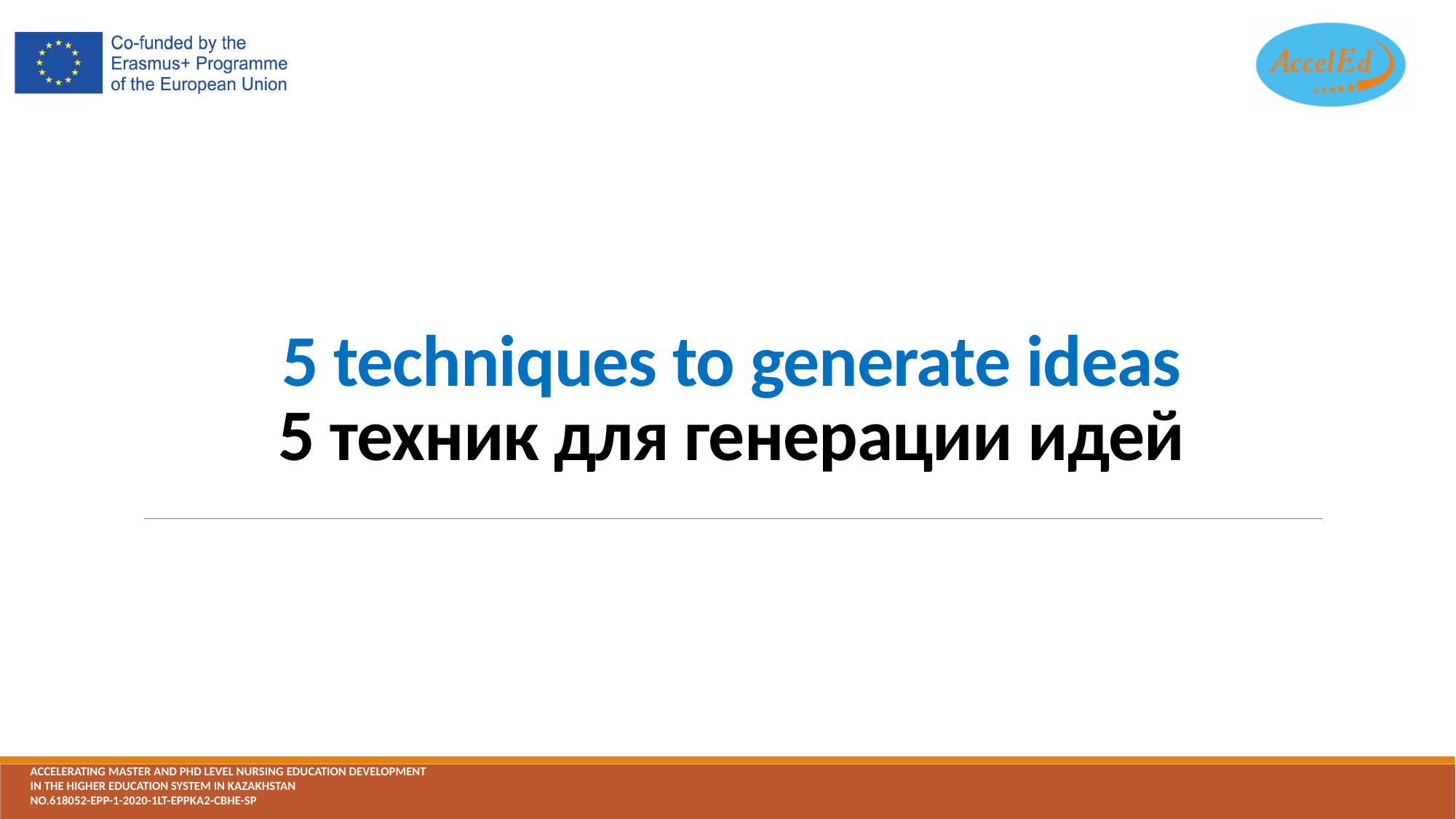

# 5 techniques to generate ideas 5 техник для генерации идей